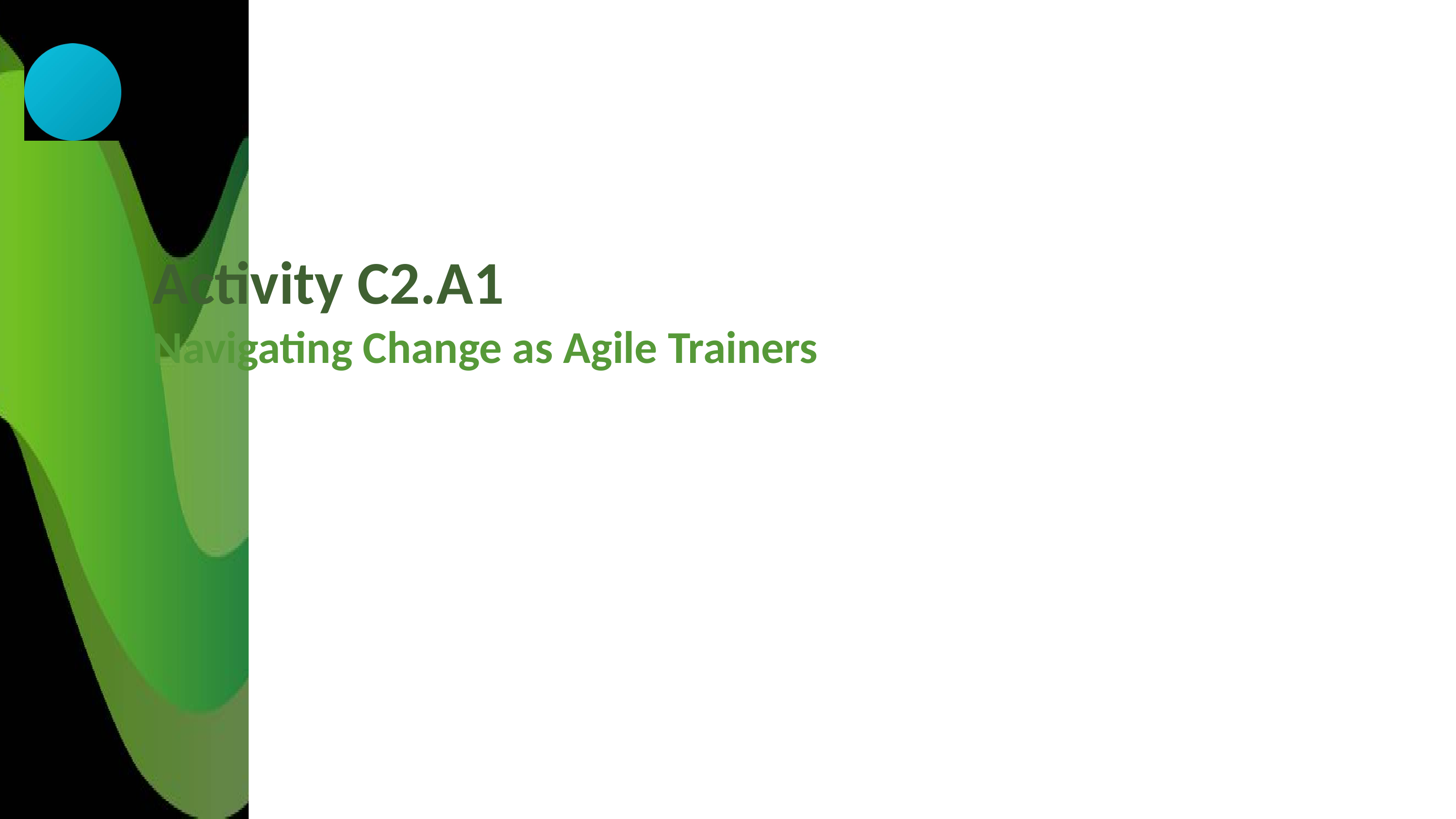

Activity C2.A1
Navigating Change as Agile Trainers